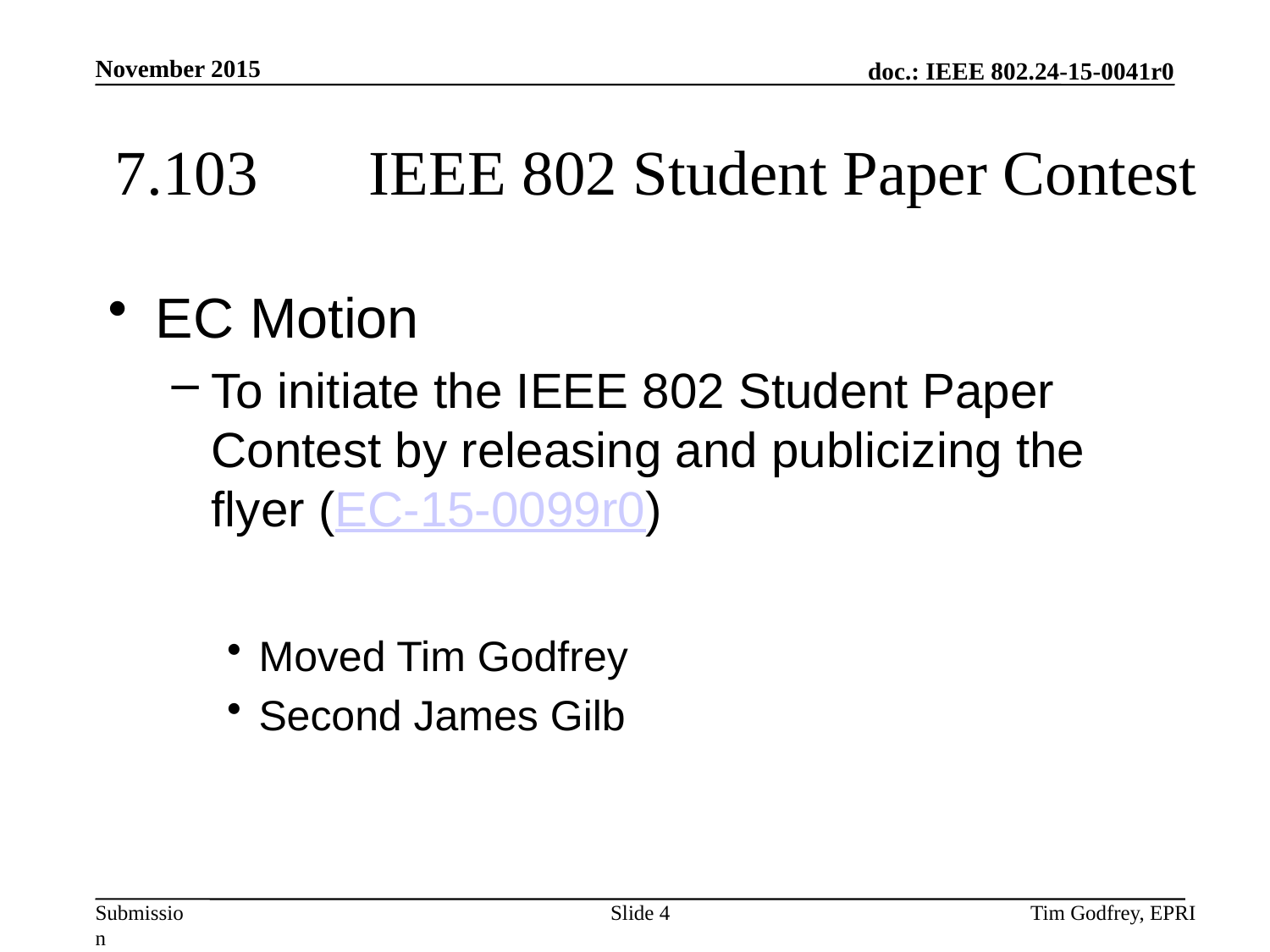

# 7.103	IEEE 802 Student Paper Contest
EC Motion
To initiate the IEEE 802 Student Paper Contest by releasing and publicizing the flyer (EC-15-0099r0)

Moved Tim Godfrey
Second James Gilb

Slide 4
Tim Godfrey, EPRI